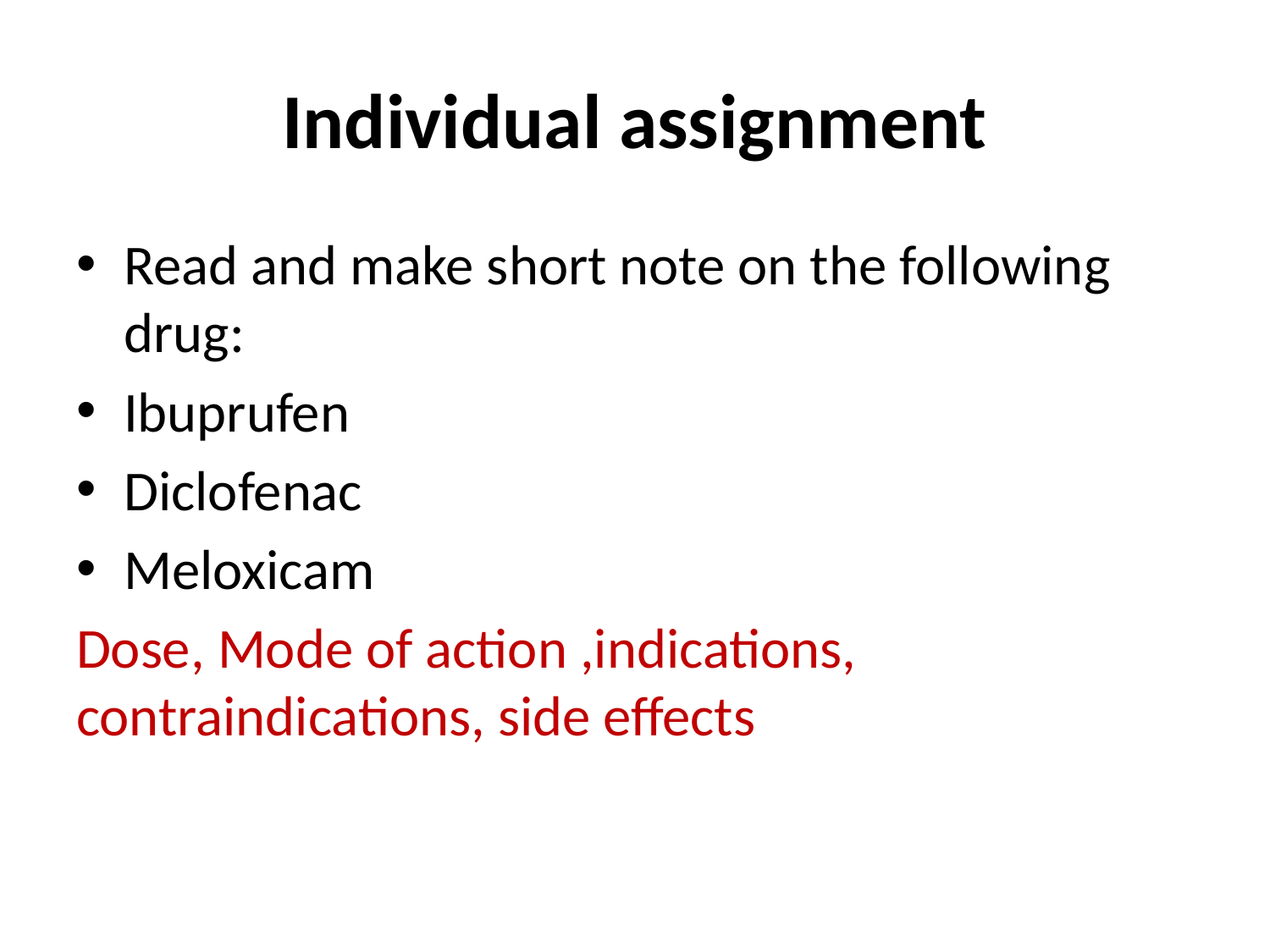

# Individual assignment
Read and make short note on the following drug:
Ibuprufen
Diclofenac
Meloxicam
Dose, Mode of action ,indications, contraindications, side effects